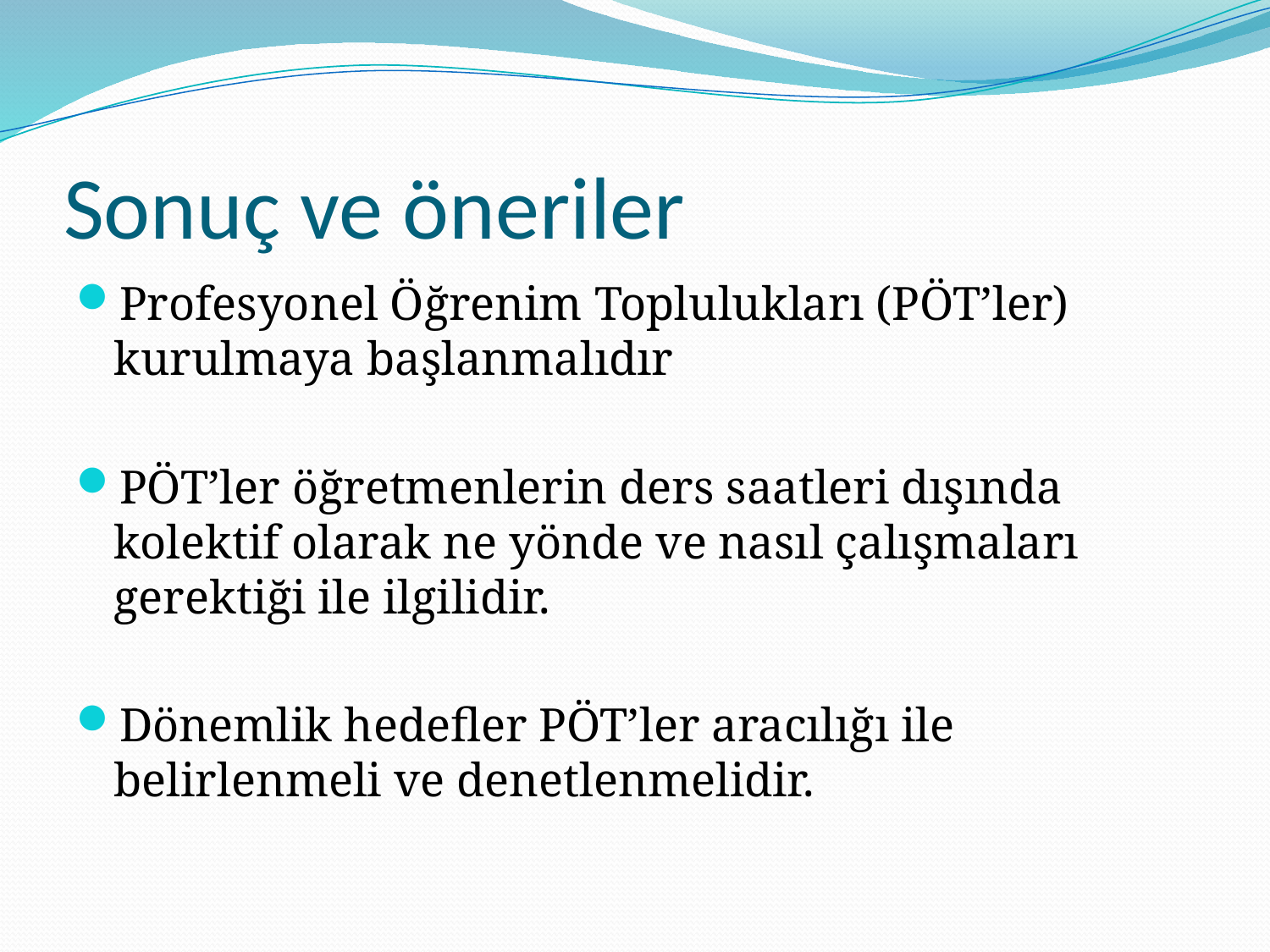

# Sonuç ve öneriler
Profesyonel Öğrenim Toplulukları (PÖT’ler) kurulmaya başlanmalıdır

PÖT’ler öğretmenlerin ders saatleri dışında kolektif olarak ne yönde ve nasıl çalışmaları gerektiği ile ilgilidir.

Dönemlik hedefler PÖT’ler aracılığı ile belirlenmeli ve denetlenmelidir.